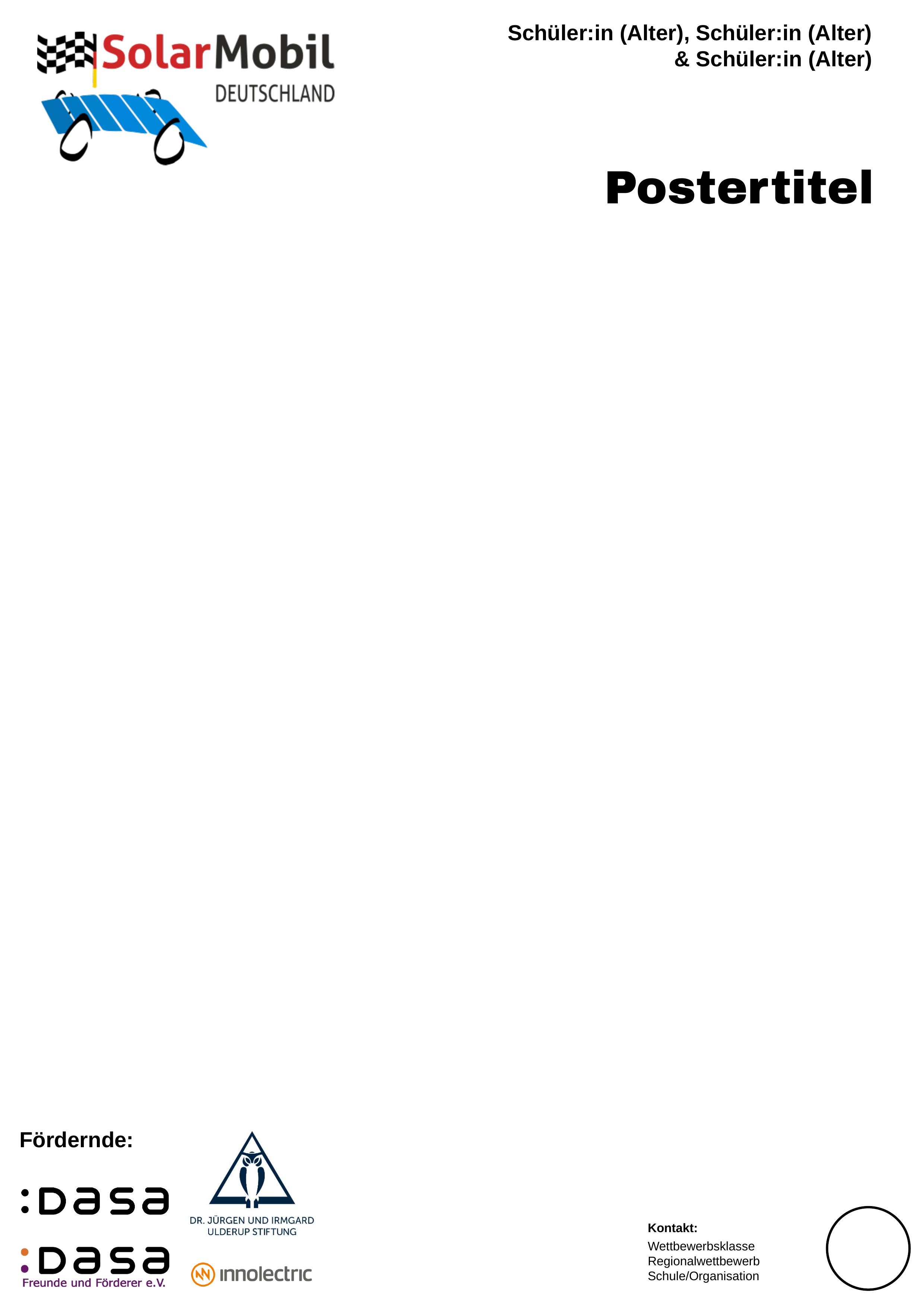

Schüler:in (Alter), Schüler:in (Alter)
& Schüler:in (Alter)
Postertitel
Kontakt:
Wettbewerbsklasse
Regionalwettbewerb
Schule/Organisation